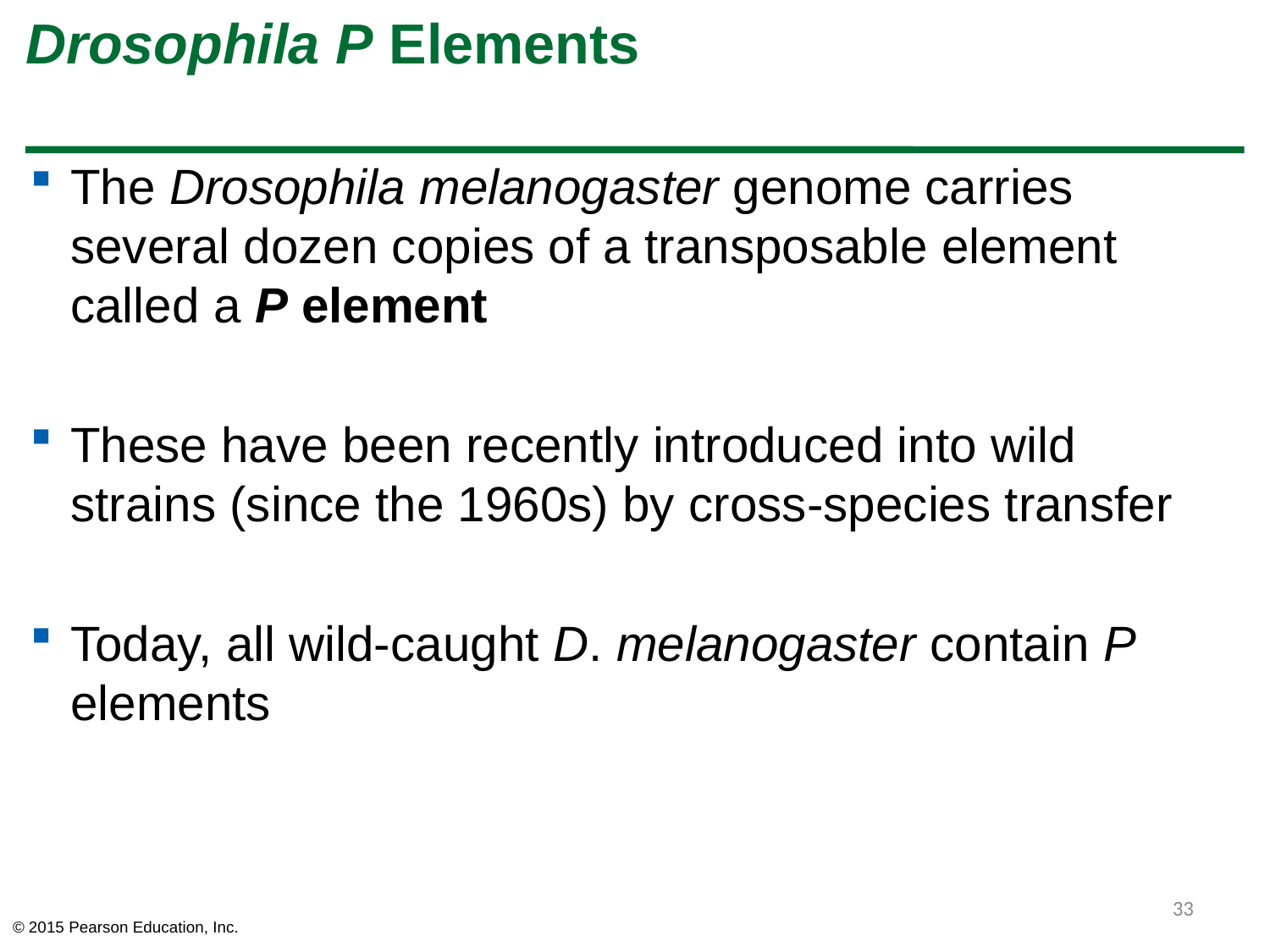

# Drosophila P Elements
The Drosophila melanogaster genome carries several dozen copies of a transposable element called a P element

These have been recently introduced into wild strains (since the 1960s) by cross-species transfer

Today, all wild-caught D. melanogaster contain P elements
33
© 2015 Pearson Education, Inc.